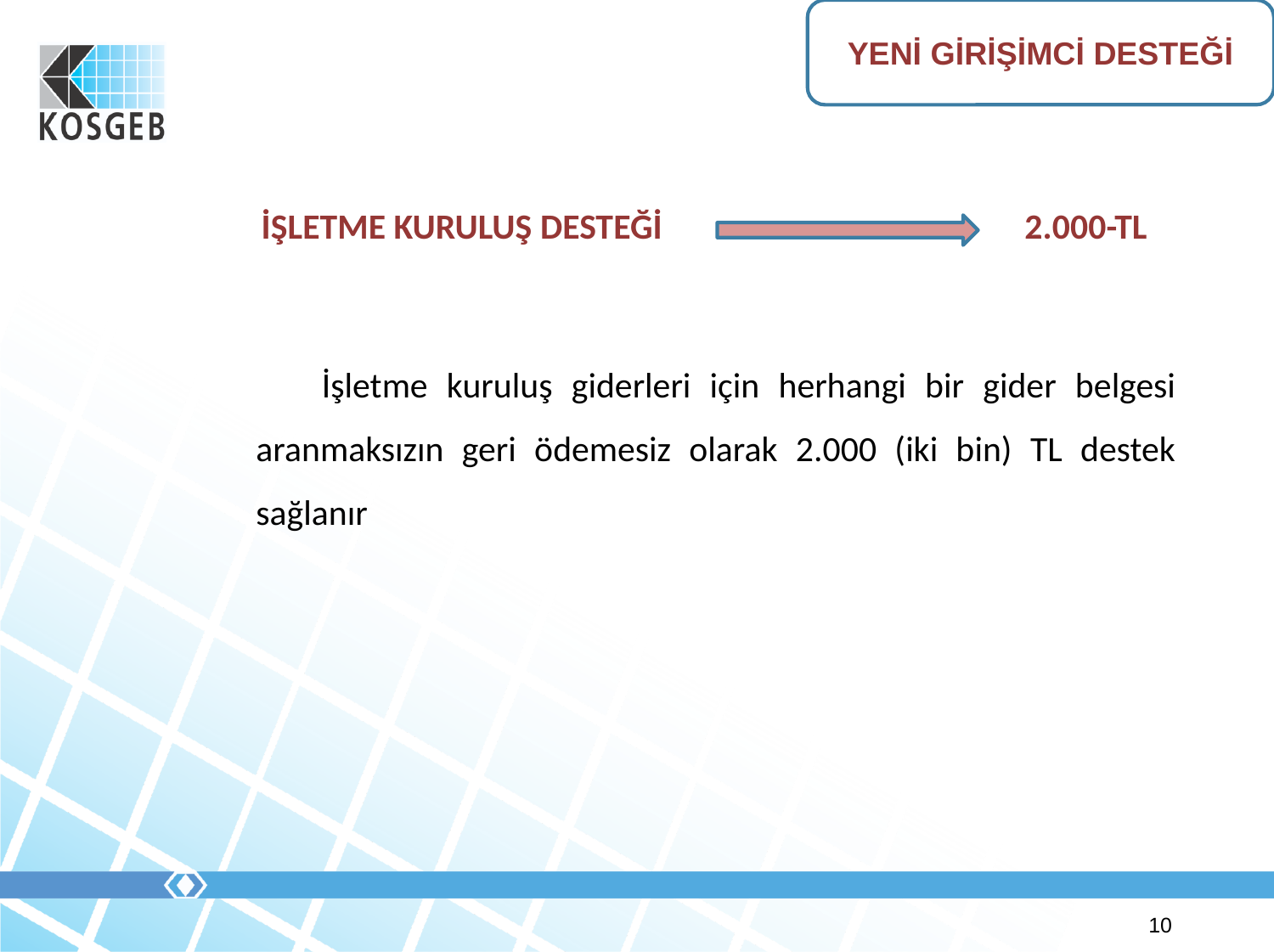

YENİ GİRİŞİMCİ DESTEĞİ
# İŞLETME KURULUŞ DESTEĞİ                                             2.000-TL

      İşletme kuruluş giderleri için herhangi bir gider belgesi aranmaksızın geri ödemesiz olarak 2.000 (iki bin) TL destek sağlanır
10